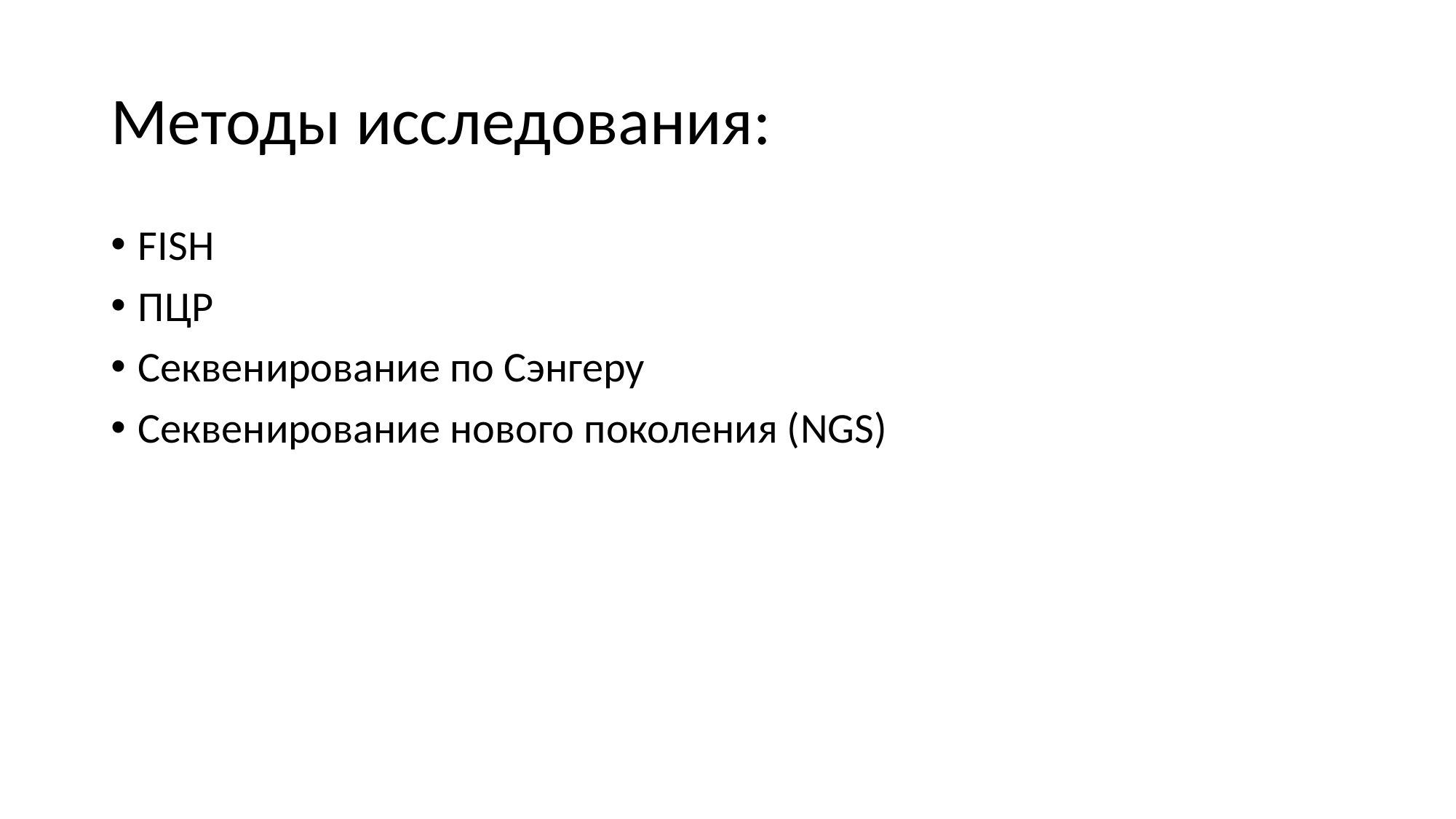

# Методы исследования:
FISH
ПЦР
Секвенирование по Сэнгеру
Секвенирование нового поколения (NGS)